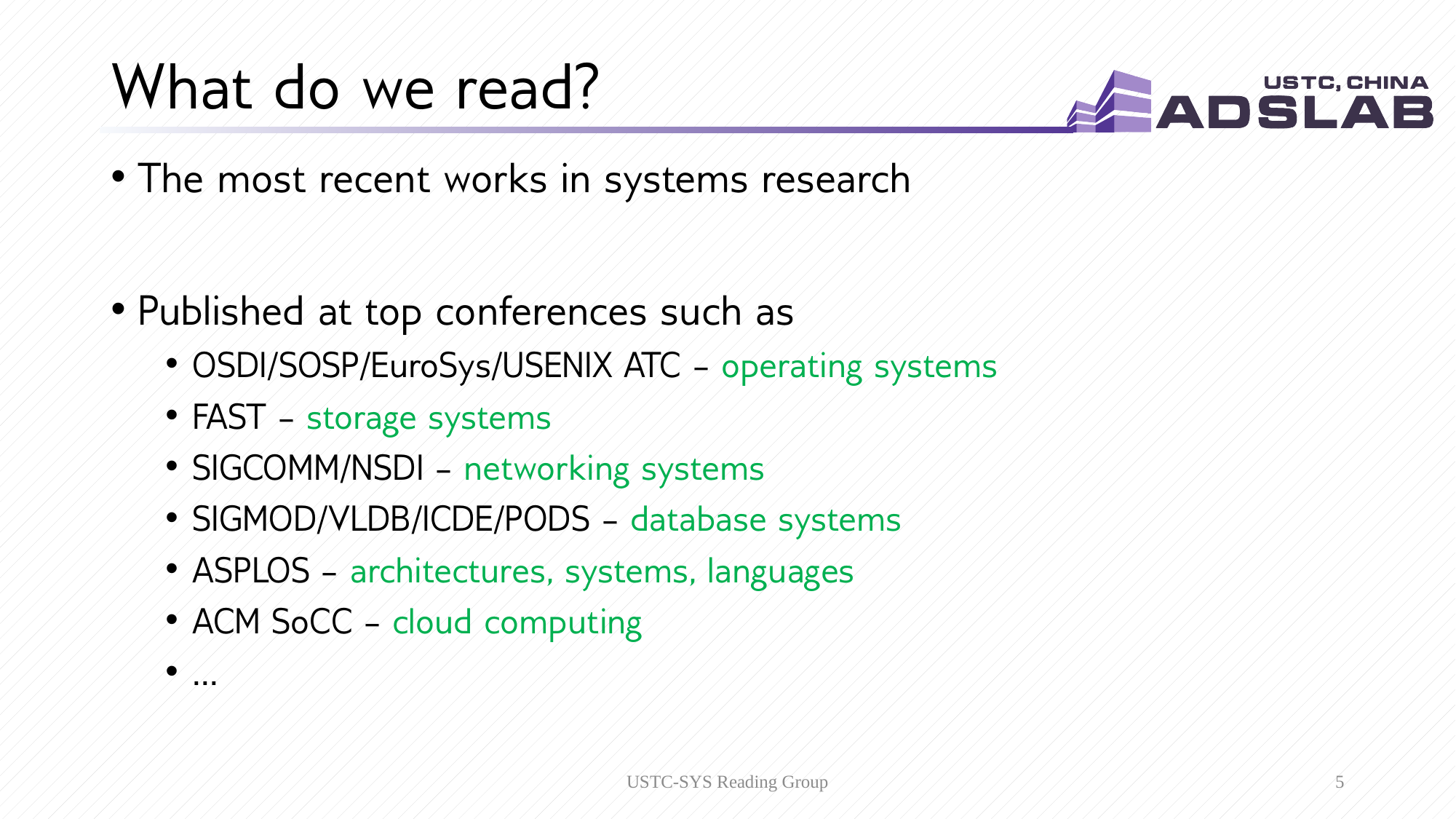

# What do we read?
The most recent works in systems research

Published at top conferences such as
OSDI/SOSP/EuroSys/USENIX ATC – operating systems
FAST – storage systems
SIGCOMM/NSDI – networking systems
SIGMOD/VLDB/ICDE/PODS – database systems
ASPLOS – architectures, systems, languages
ACM SoCC – cloud computing
...

USTC-SYS Reading Group